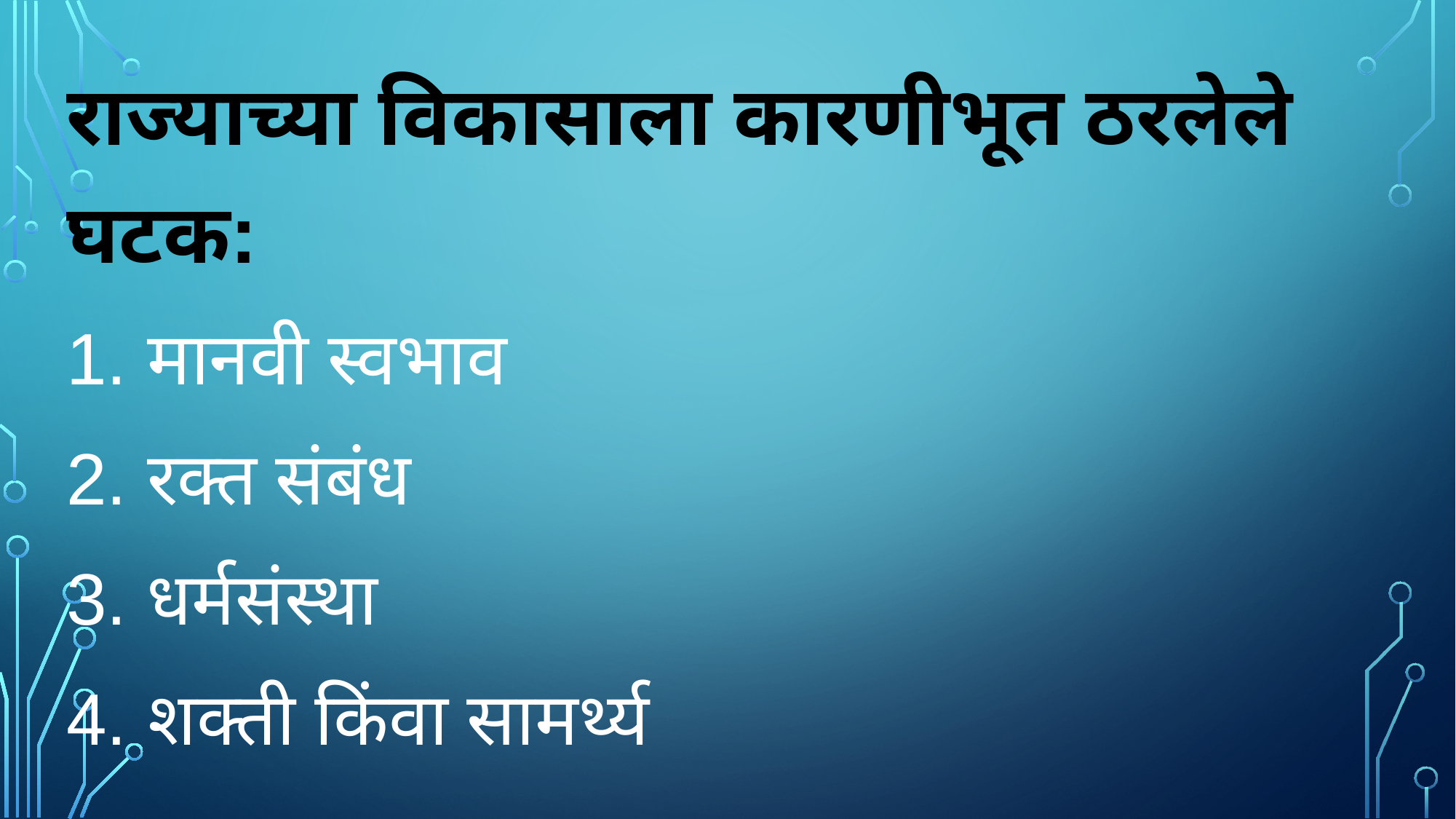

राज्याच्या विकासाला कारणीभूत ठरलेले घटक:
1. मानवी स्वभाव
2. रक्त संबंध
3. धर्मसंस्था
4. शक्ती किंवा सामर्थ्य